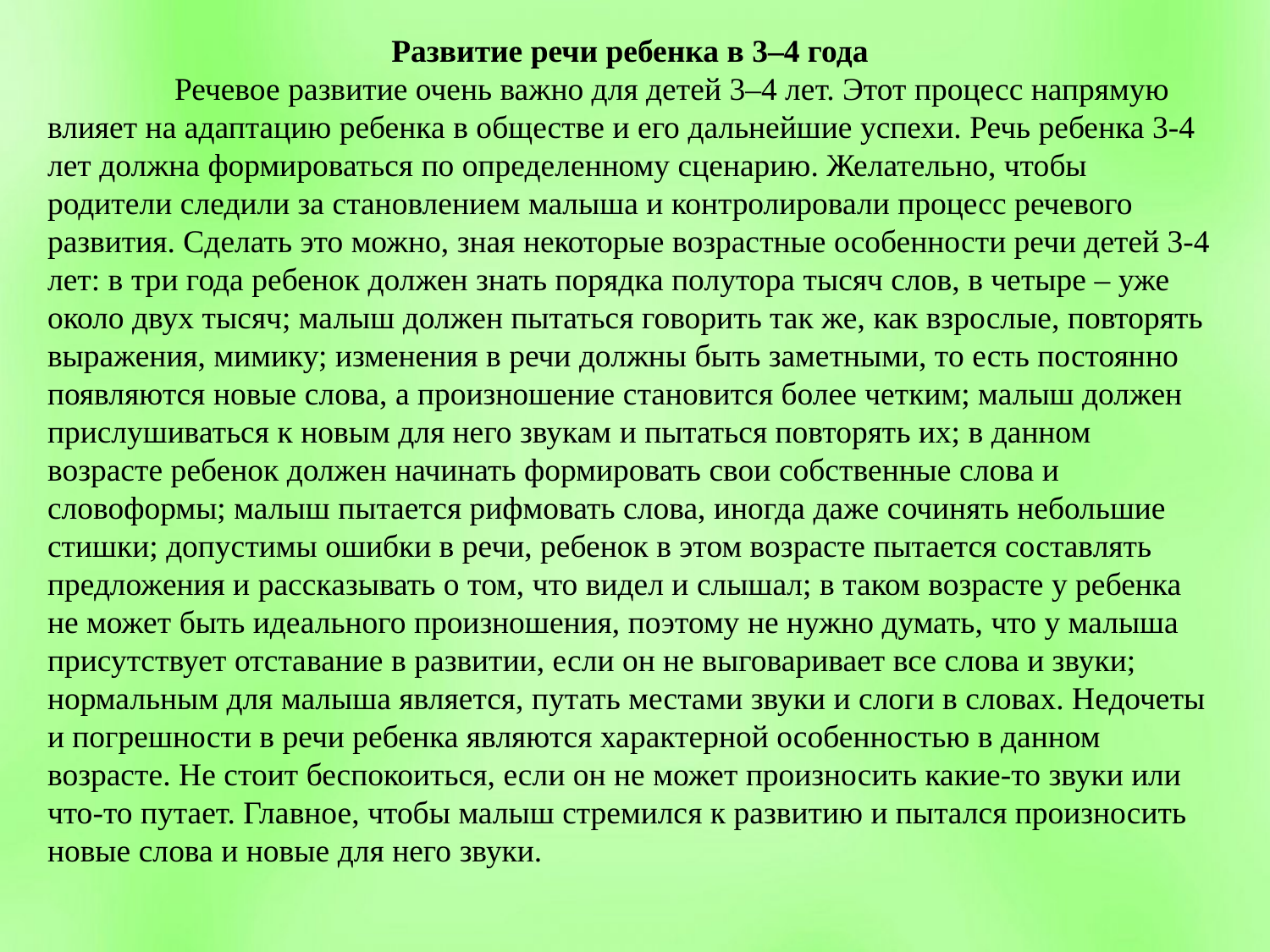

Развитие речи ребенка в 3–4 года
	Речевое развитие очень важно для детей 3–4 лет. Этот процесс напрямую влияет на адаптацию ребенка в обществе и его дальнейшие успехи. Речь ребенка 3-4 лет должна формироваться по определенному сценарию. Желательно, чтобы родители следили за становлением малыша и контролировали процесс речевого развития. Сделать это можно, зная некоторые возрастные особенности речи детей 3-4 лет: в три года ребенок должен знать порядка полутора тысяч слов, в четыре – уже около двух тысяч; малыш должен пытаться говорить так же, как взрослые, повторять выражения, мимику; изменения в речи должны быть заметными, то есть постоянно появляются новые слова, а произношение становится более четким; малыш должен прислушиваться к новым для него звукам и пытаться повторять их; в данном возрасте ребенок должен начинать формировать свои собственные слова и словоформы; малыш пытается рифмовать слова, иногда даже сочинять небольшие стишки; допустимы ошибки в речи, ребенок в этом возрасте пытается составлять предложения и рассказывать о том, что видел и слышал; в таком возрасте у ребенка не может быть идеального произношения, поэтому не нужно думать, что у малыша присутствует отставание в развитии, если он не выговаривает все слова и звуки; нормальным для малыша является, путать местами звуки и слоги в словах. Недочеты и погрешности в речи ребенка являются характерной особенностью в данном возрасте. Не стоит беспокоиться, если он не может произносить какие-то звуки или что-то путает. Главное, чтобы малыш стремился к развитию и пытался произносить новые слова и новые для него звуки.